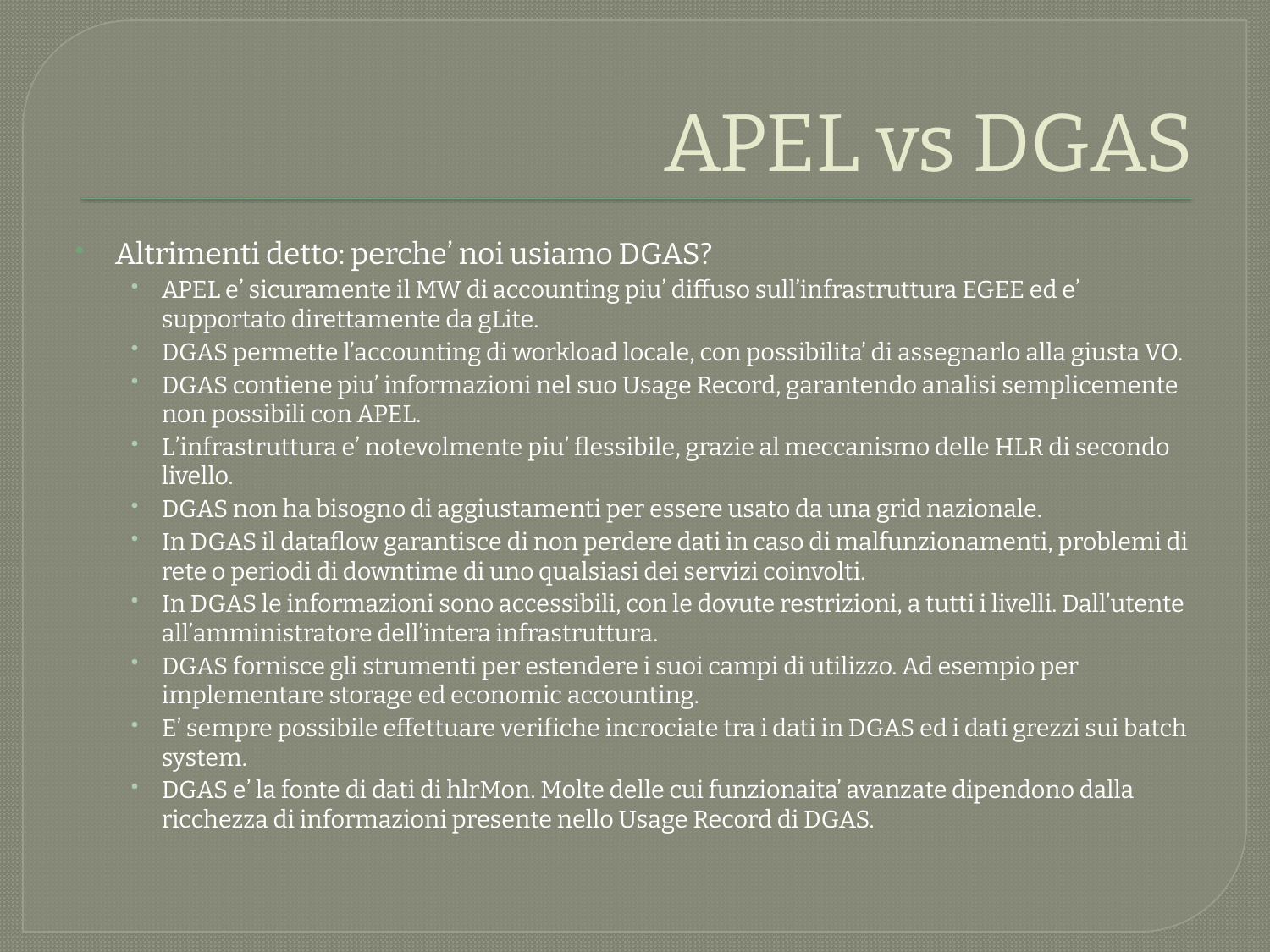

# APEL vs DGAS
Altrimenti detto: perche’ noi usiamo DGAS?
APEL e’ sicuramente il MW di accounting piu’ diffuso sull’infrastruttura EGEE ed e’ supportato direttamente da gLite.
DGAS permette l’accounting di workload locale, con possibilita’ di assegnarlo alla giusta VO.
DGAS contiene piu’ informazioni nel suo Usage Record, garantendo analisi semplicemente non possibili con APEL.
L’infrastruttura e’ notevolmente piu’ flessibile, grazie al meccanismo delle HLR di secondo livello.
DGAS non ha bisogno di aggiustamenti per essere usato da una grid nazionale.
In DGAS il dataflow garantisce di non perdere dati in caso di malfunzionamenti, problemi di rete o periodi di downtime di uno qualsiasi dei servizi coinvolti.
In DGAS le informazioni sono accessibili, con le dovute restrizioni, a tutti i livelli. Dall’utente all’amministratore dell’intera infrastruttura.
DGAS fornisce gli strumenti per estendere i suoi campi di utilizzo. Ad esempio per implementare storage ed economic accounting.
E’ sempre possibile effettuare verifiche incrociate tra i dati in DGAS ed i dati grezzi sui batch system.
DGAS e’ la fonte di dati di hlrMon. Molte delle cui funzionaita’ avanzate dipendono dalla ricchezza di informazioni presente nello Usage Record di DGAS.